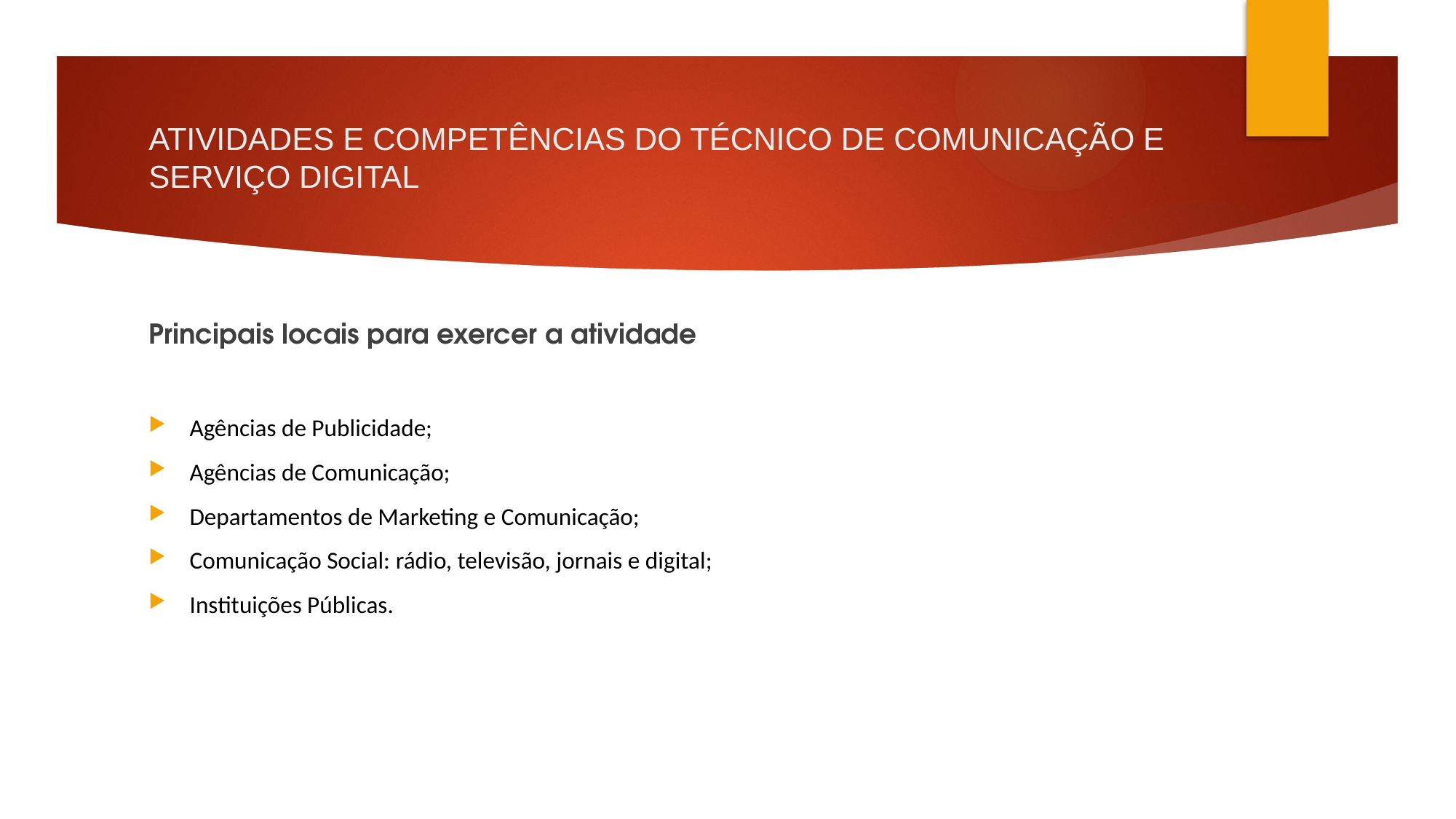

# ATIVIDADES E COMPETÊNCIAS DO TÉCNICO DE COMUNICAÇÃO E SERVIÇO DIGITAL
Principais locais para exercer a atividade

Agências de Publicidade;
Agências de Comunicação;
Departamentos de Marketing e Comunicação;
Comunicação Social: rádio, televisão, jornais e digital;
Instituições Públicas.